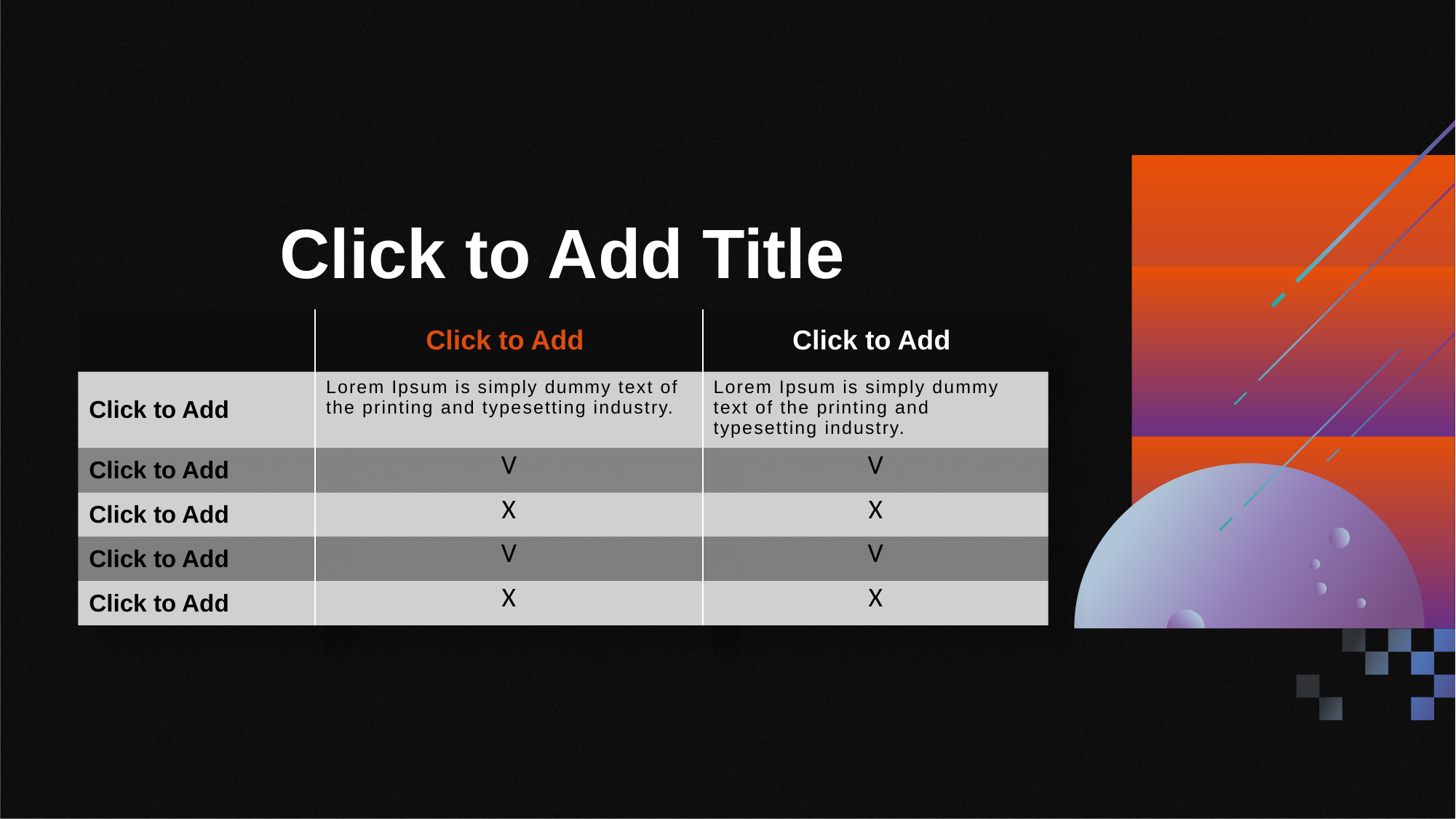

Click to Add Title
|  | Click to Add | Click to Add |
| --- | --- | --- |
| Click to Add | Lorem Ipsum is simply dummy text of the printing and typesetting industry. | Lorem Ipsum is simply dummy text of the printing and typesetting industry. |
| Click to Add | V | V |
| Click to Add | X | X |
| Click to Add | V | V |
| Click to Add | X | X |